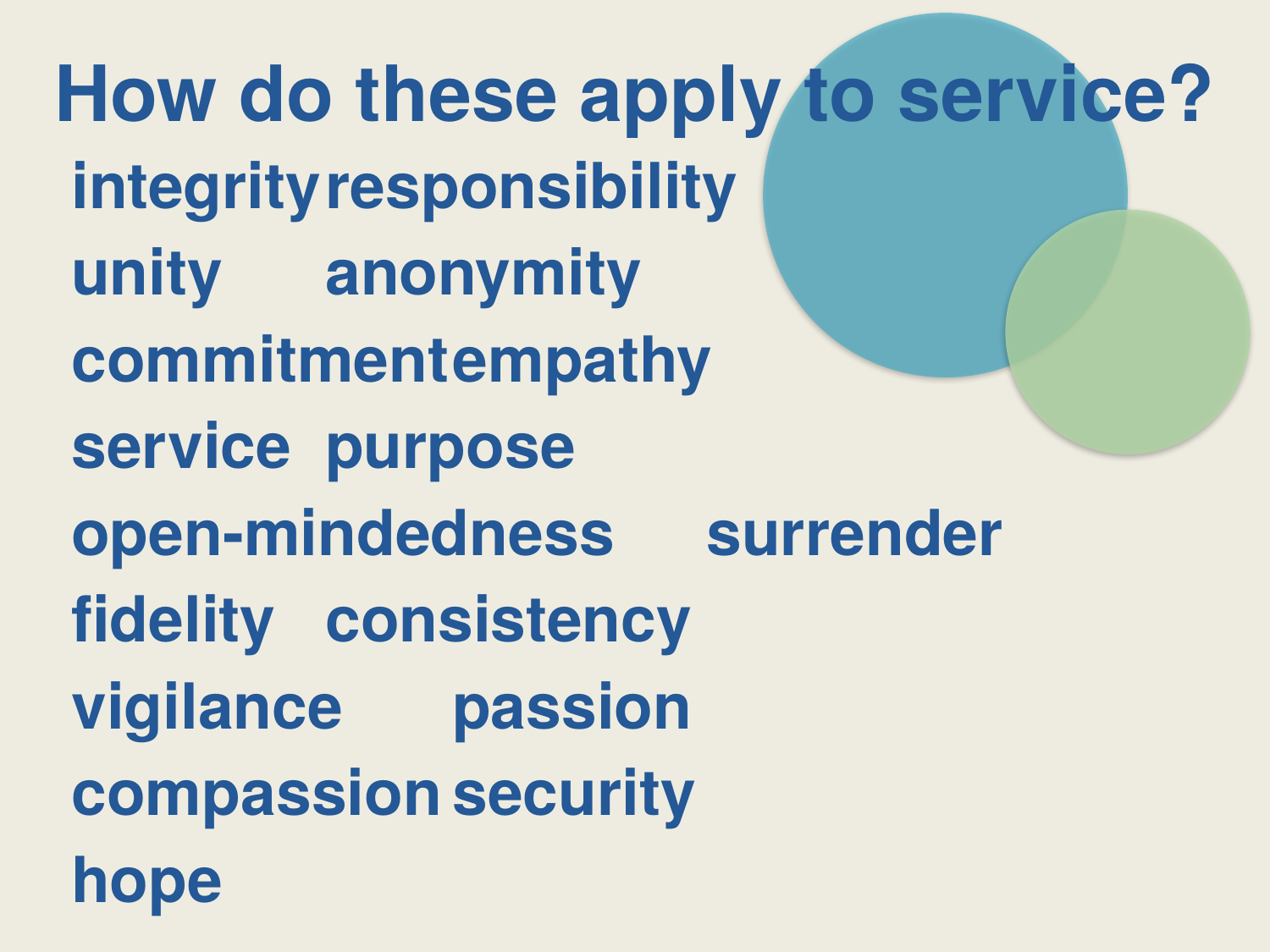

# How do these apply to service?
integrity	responsibility
unity 	anonymity
commitment	empathy
service	purpose
open-mindedness	surrender
fidelity	consistency
vigilance	passion
compassion	security
hope